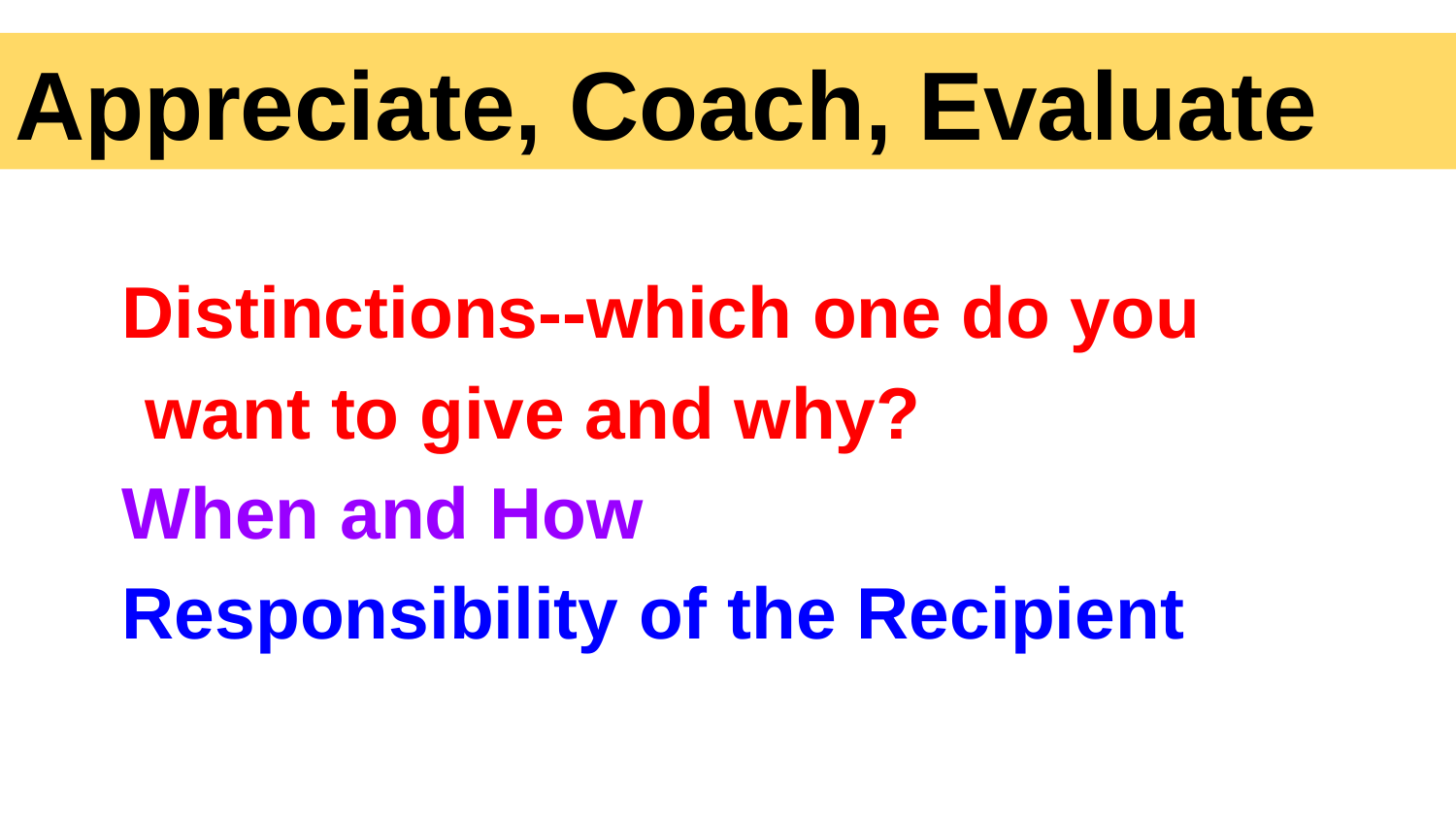

# Appreciate, Coach, Evaluate
Distinctions--which one do you want to give and why?
When and How
Responsibility of the Recipient